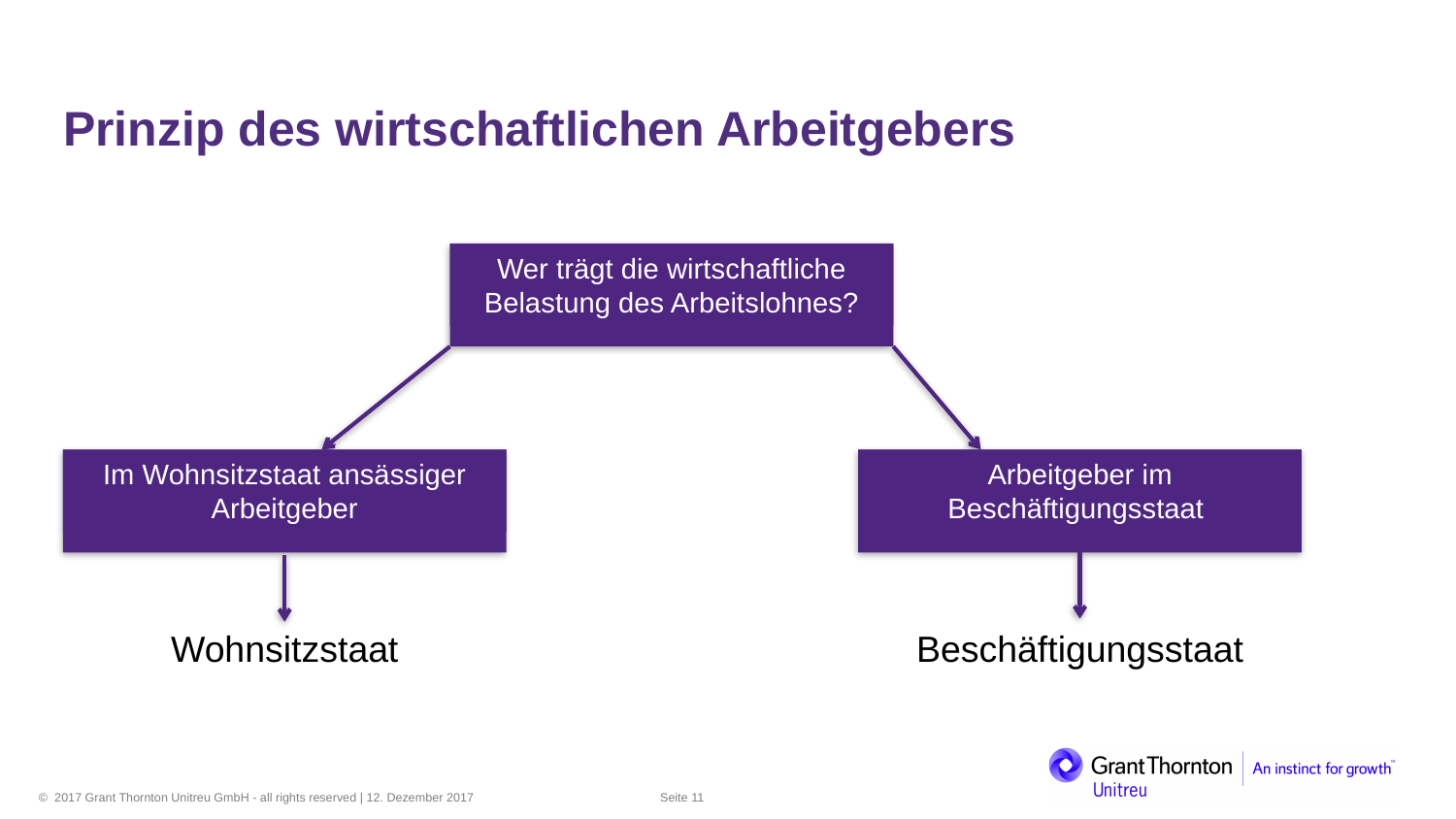

Prinzip des wirtschaftlichen Arbeitgebers

Wer trägt die wirtschaftliche Belastung des Arbeitslohnes?

Im Wohnsitzstaat ansässiger Arbeitgeber

Arbeitgeber im Beschäftigungsstaat
Wohnsitzstaat
Beschäftigungsstaat